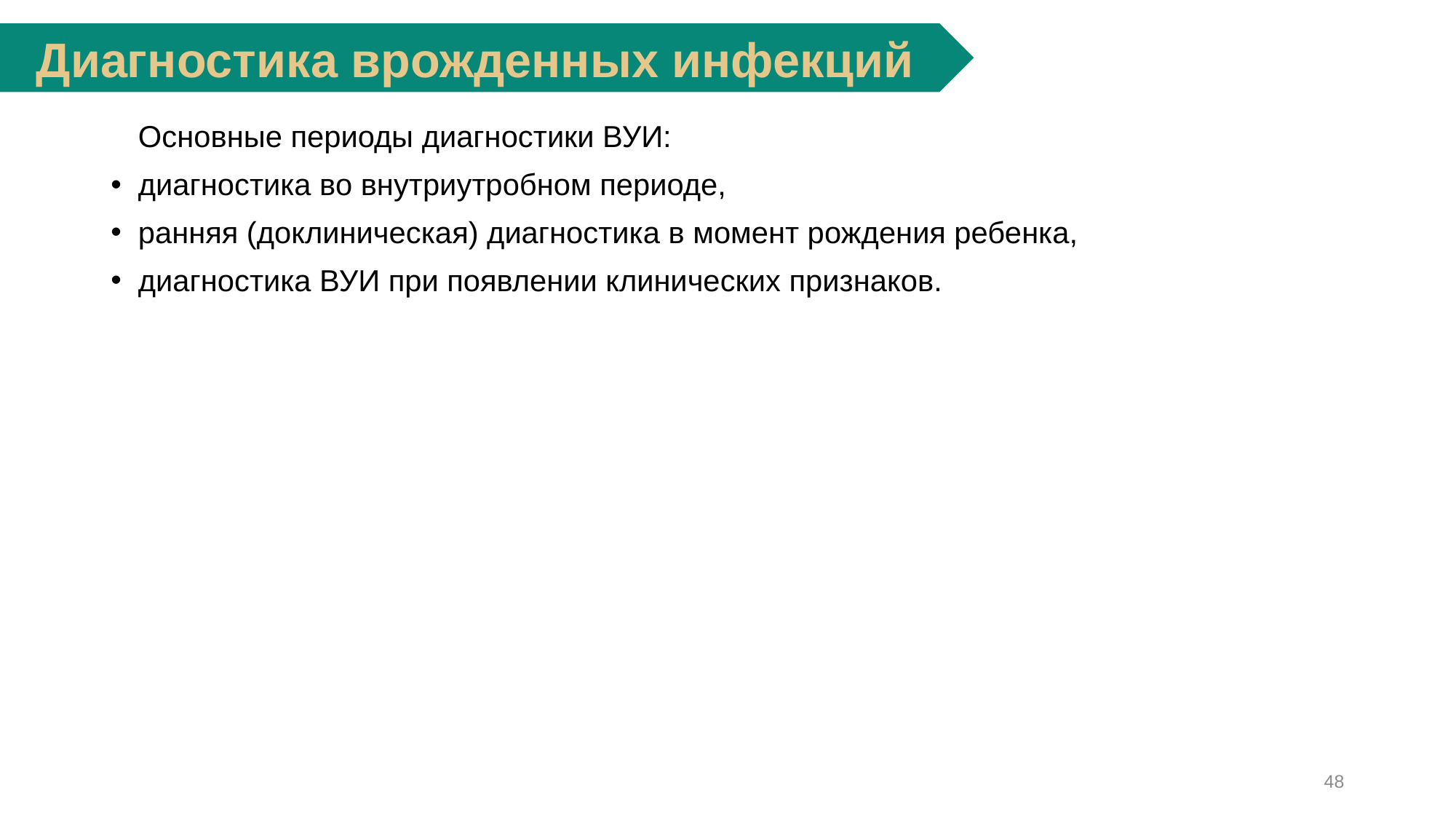

Диагностика врожденных инфекций
	Основные периоды диагностики ВУИ:
диагностика во внутриутробном периоде,
ранняя (доклиническая) диагностика в момент рождения ребенка,
диагностика ВУИ при появлении клинических признаков.
48